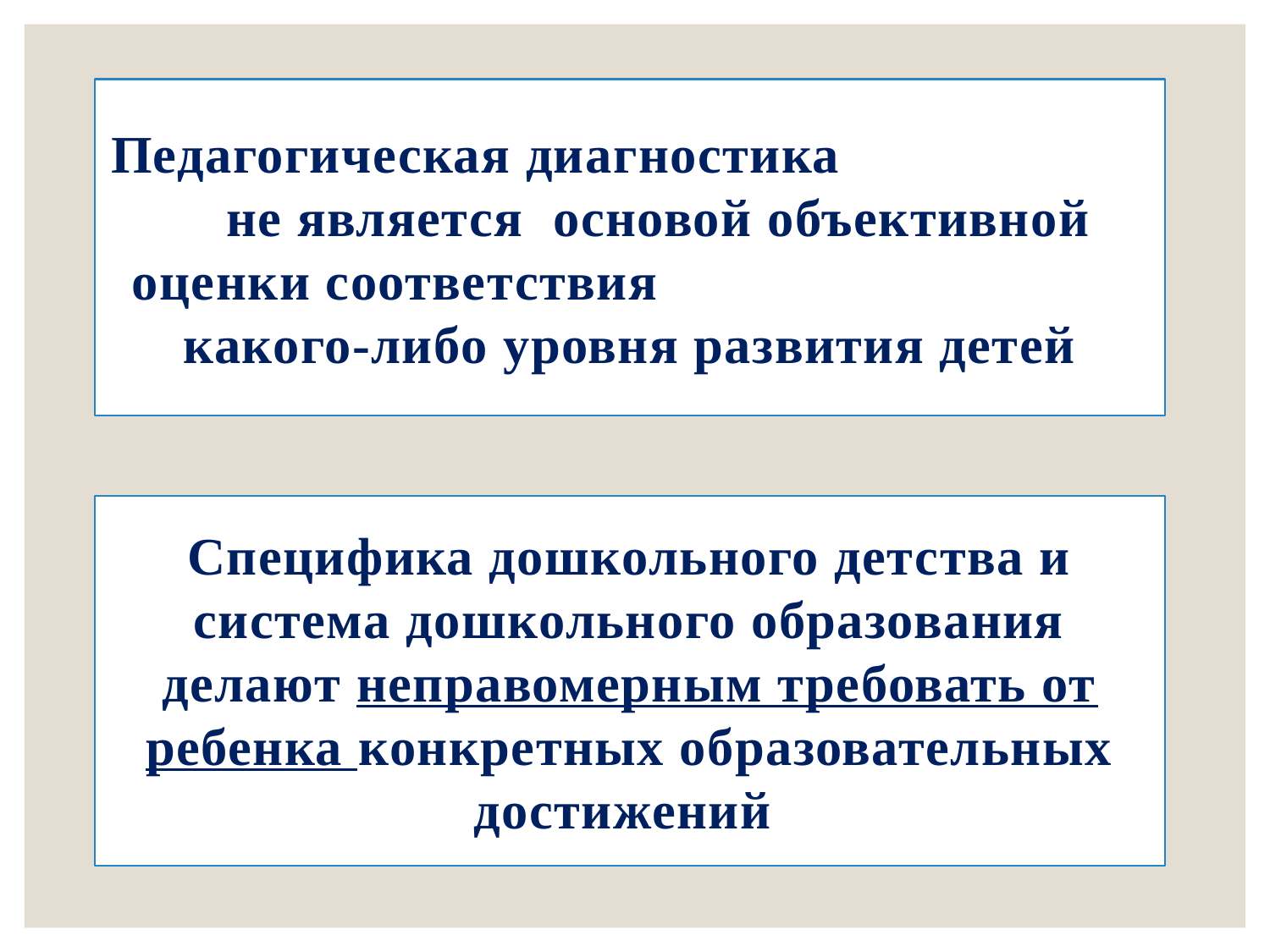

Педагогическая диагностика                          не является  основой объективной оценки соответствия                                 какого-либо уровня развития детей
Специфика дошкольного детства и система дошкольного образования делают неправомерным требовать от ребенка конкретных образовательных достижений